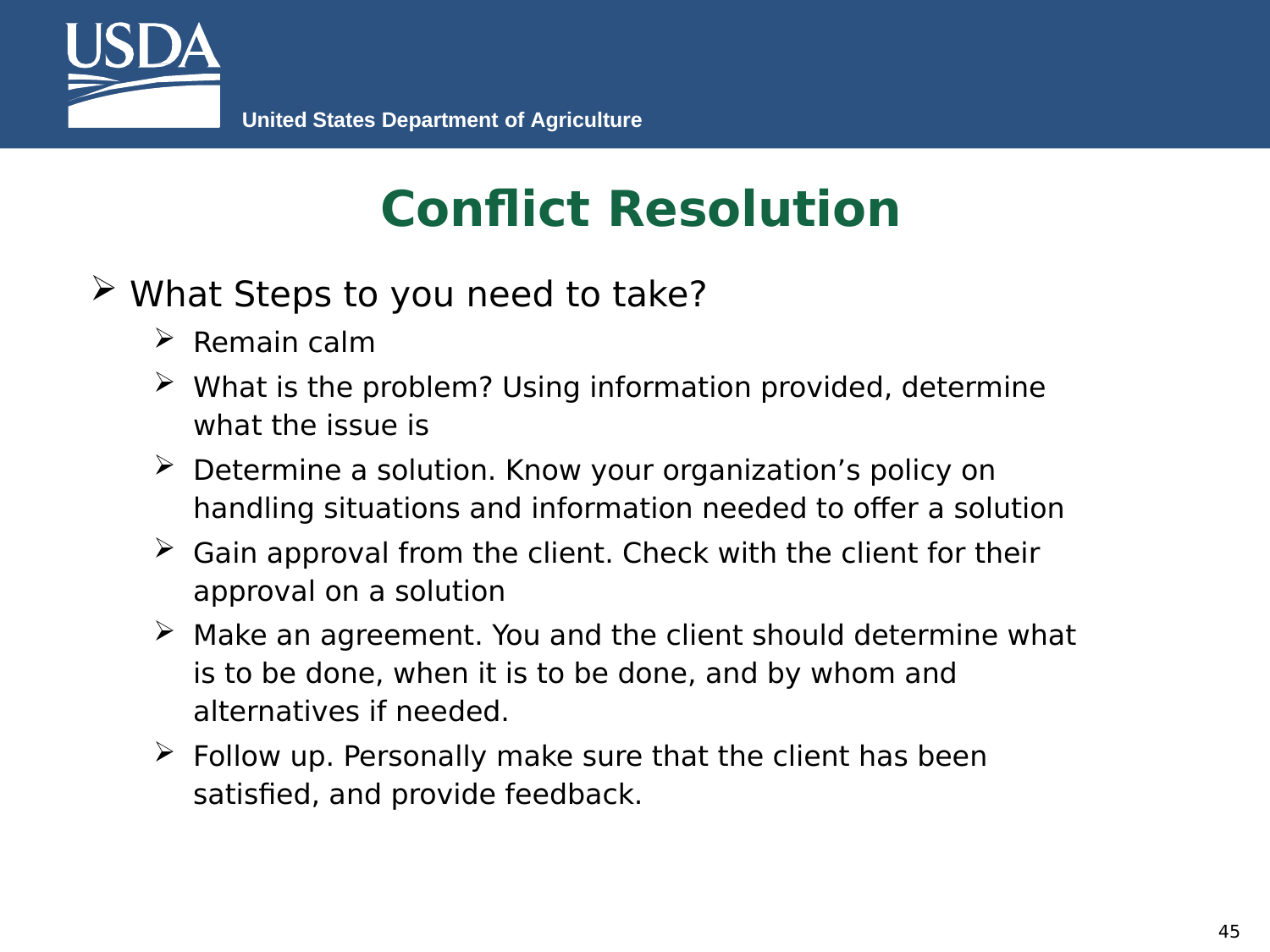

United States Department of Agriculture
# Conflict Resolution
What Steps to you need to take?
Remain calm
What is the problem? Using information provided, determine what the issue is
Determine a solution. Know your organization’s policy on handling situations and information needed to offer a solution
Gain approval from the client. Check with the client for their approval on a solution
Make an agreement. You and the client should determine what is to be done, when it is to be done, and by whom and alternatives if needed.
Follow up. Personally make sure that the client has been satisfied, and provide feedback.
45